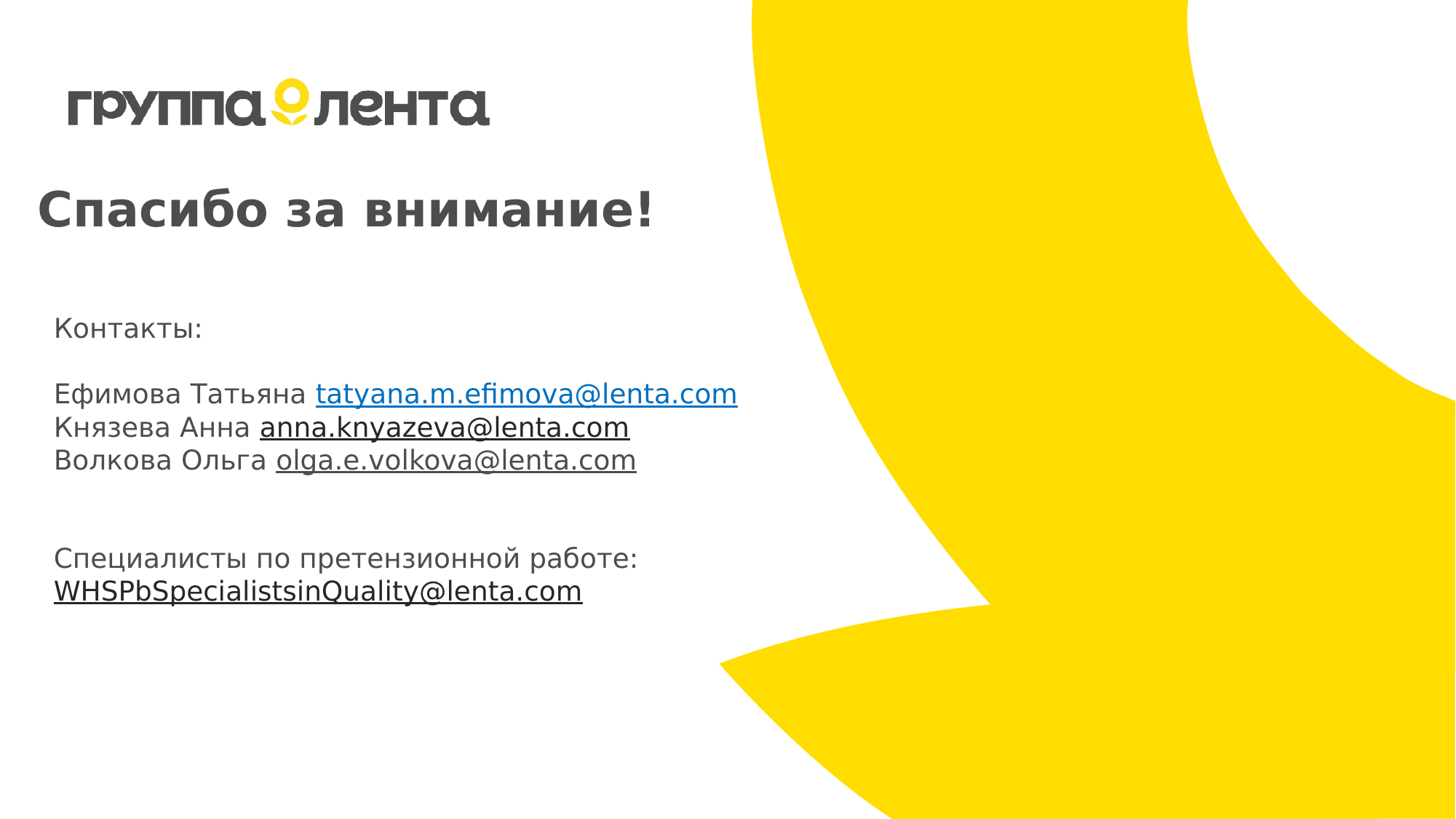

# Спасибо за внимание!
Контакты:
Ефимова Татьяна tatyana.m.efimova@lenta.com
Князева Анна anna.knyazeva@lenta.com
Волкова Ольга olga.e.volkova@lenta.com
Специалисты по претензионной работе:
WHSPbSpecialistsinQuality@lenta.com